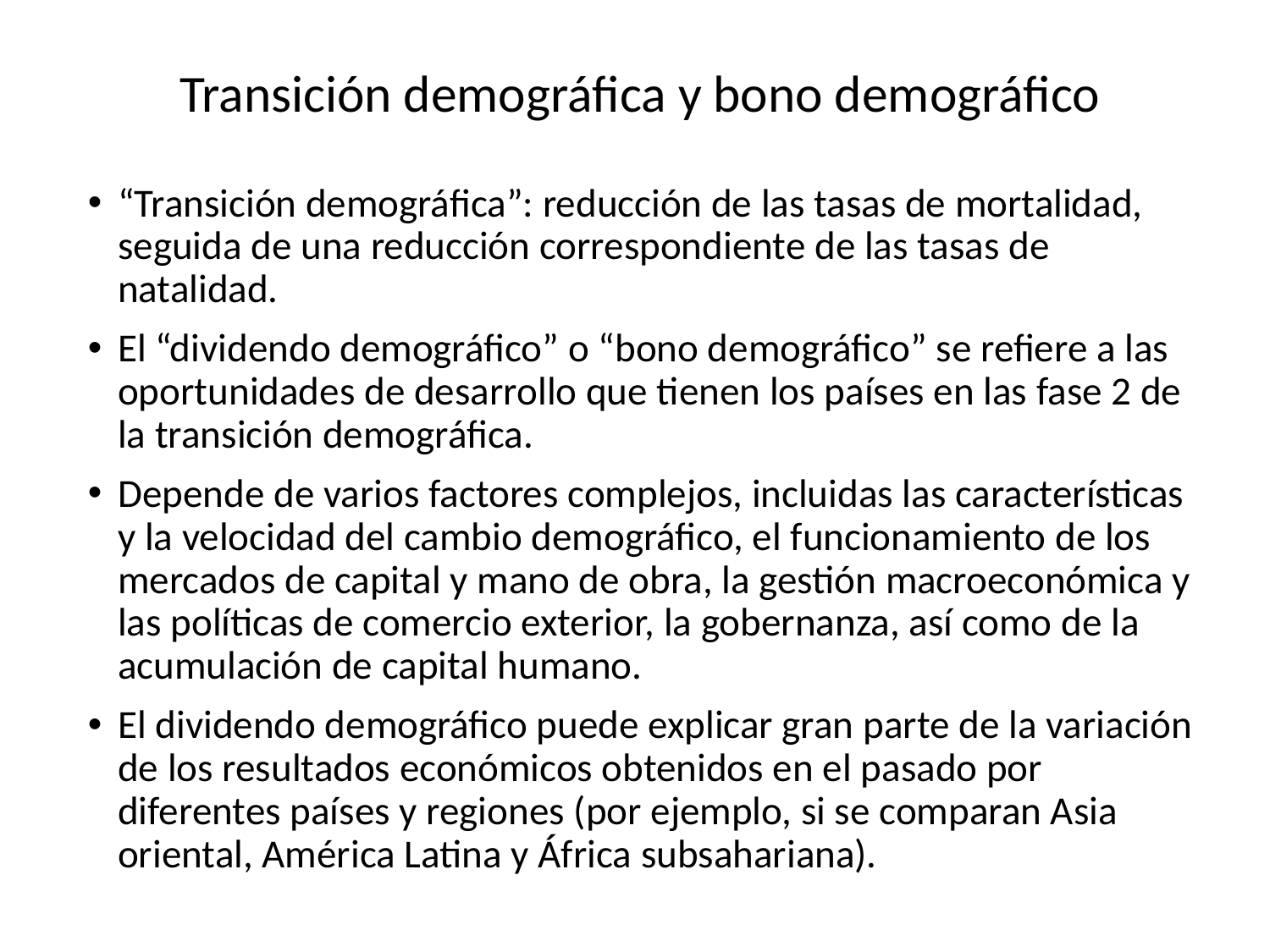

# Transición demográfica y bono demográfico
“Transición demográfica”: reducción de las tasas de mortalidad, seguida de una reducción correspondiente de las tasas de natalidad.
El “dividendo demográfico” o “bono demográfico” se refiere a las oportunidades de desarrollo que tienen los países en las fase 2 de la transición demográfica.
Depende de varios factores complejos, incluidas las características y la velocidad del cambio demográfico, el funcionamiento de los mercados de capital y mano de obra, la gestión macroeconómica y las políticas de comercio exterior, la gobernanza, así como de la acumulación de capital humano.
El dividendo demográfico puede explicar gran parte de la variación de los resultados económicos obtenidos en el pasado por diferentes países y regiones (por ejemplo, si se comparan Asia oriental, América Latina y África subsahariana).